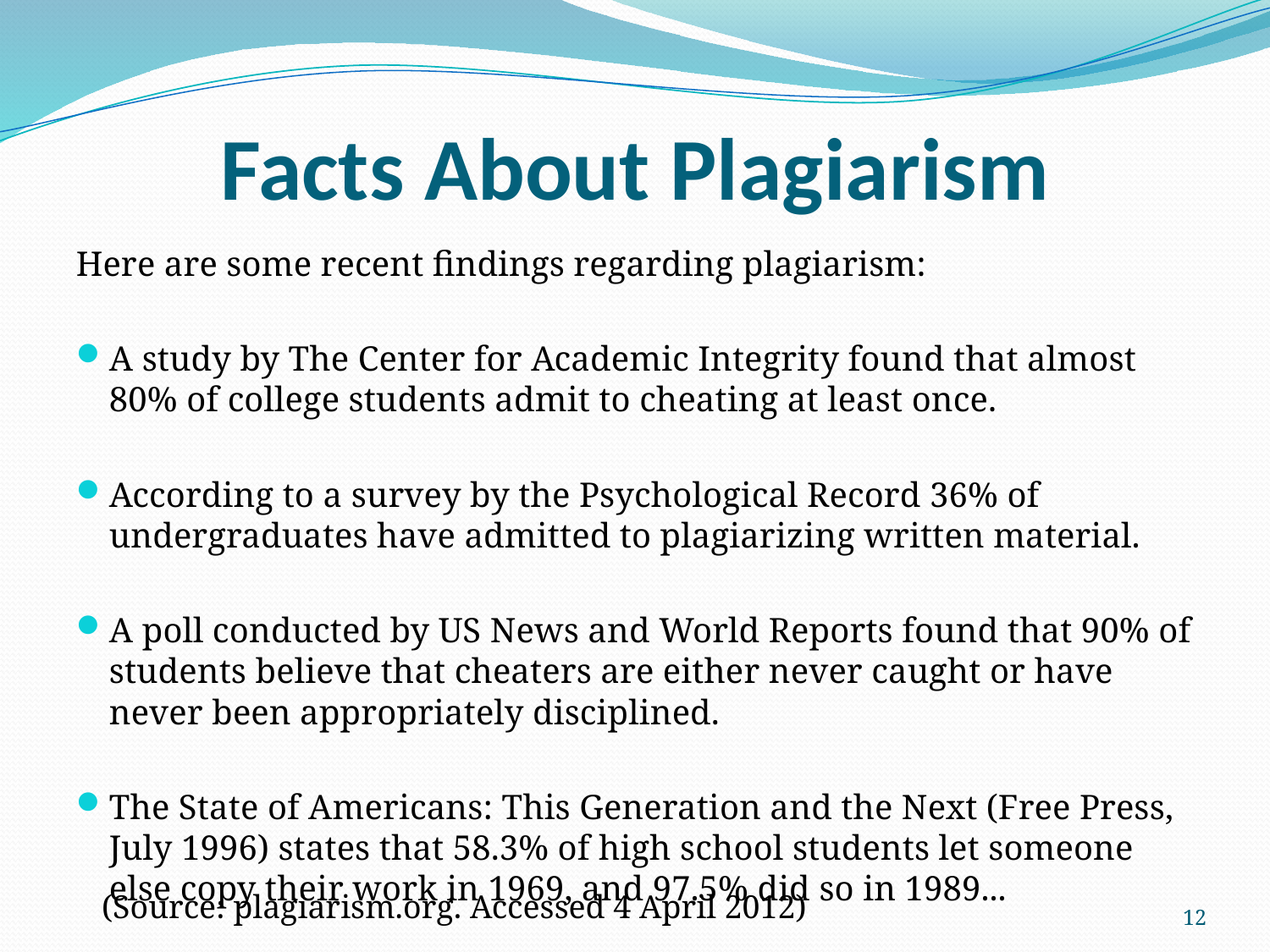

# Facts About Plagiarism

Here are some recent findings regarding plagiarism:

A study by The Center for Academic Integrity found that almost 80% of college students admit to cheating at least once.

According to a survey by the Psychological Record 36% of undergraduates have admitted to plagiarizing written material.

A poll conducted by US News and World Reports found that 90% of students believe that cheaters are either never caught or have never been appropriately disciplined.

The State of Americans: This Generation and the Next (Free Press, July 1996) states that 58.3% of high school students let someone else copy their work in 1969, and 97.5% did so in 1989...

(Source: plagiarism.org. Accessed 4 April 2012)
12